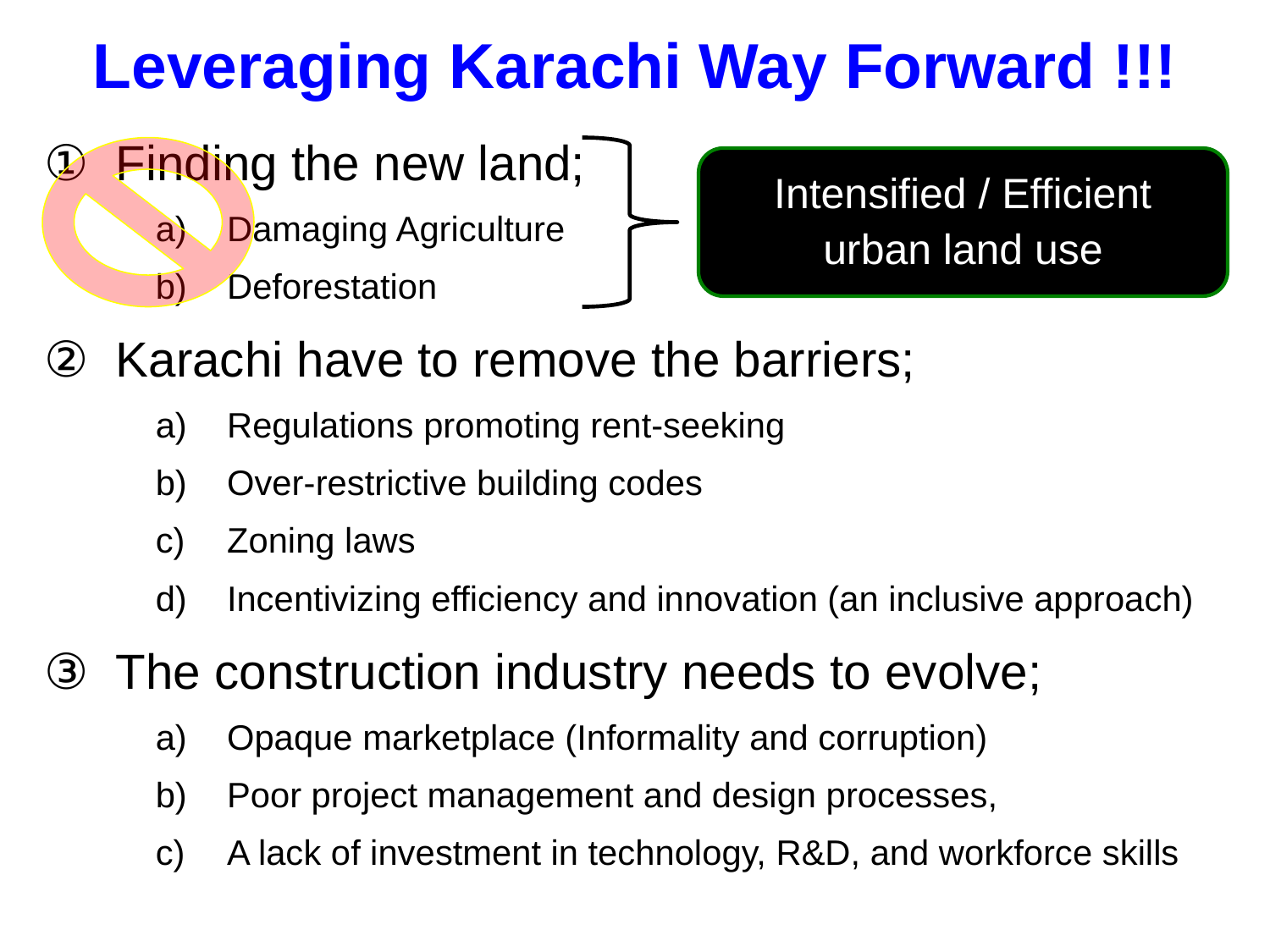

# Leveraging Karachi Way Forward !!!
Finding the new land;
Damaging Agriculture
Deforestation
Karachi have to remove the barriers;
Regulations promoting rent-seeking
Over-restrictive building codes
Zoning laws
Incentivizing efficiency and innovation (an inclusive approach)
The construction industry needs to evolve;
Opaque marketplace (Informality and corruption)
Poor project management and design processes,
A lack of investment in technology, R&D, and workforce skills

Intensified / Efficient urban land use